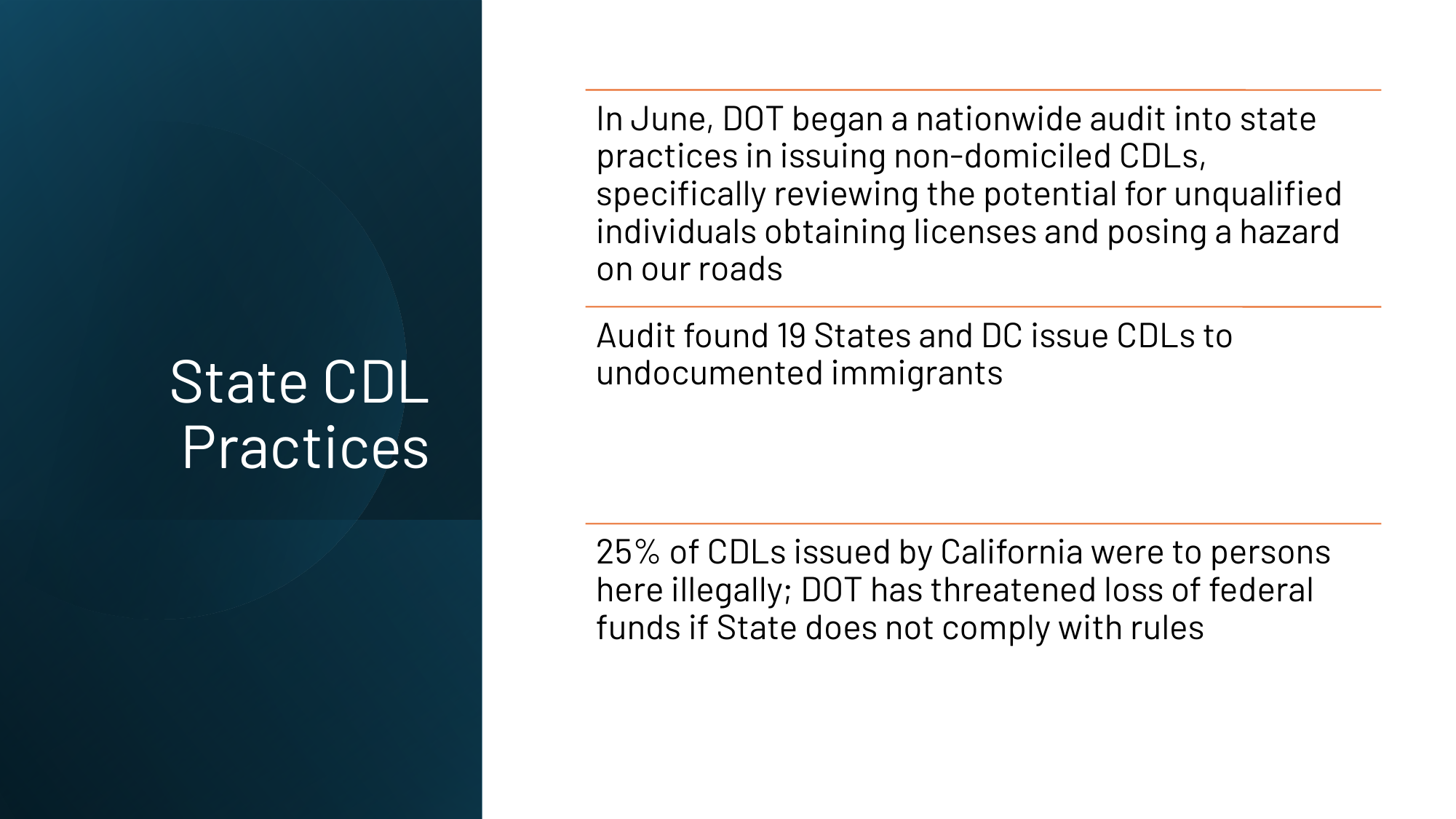

In June, DOT began a nationwide audit into state practices in issuing non-domiciled CDLs, specifically reviewing the potential for unqualified individuals obtaining licenses and posing a hazard on our roads
Audit found 19 States and DC issue CDLs to undocumented immigrants
25% of CDLs issued by California were to persons here illegally; DOT has threatened loss of federal funds if State does not comply with rules

# State CDL Practices